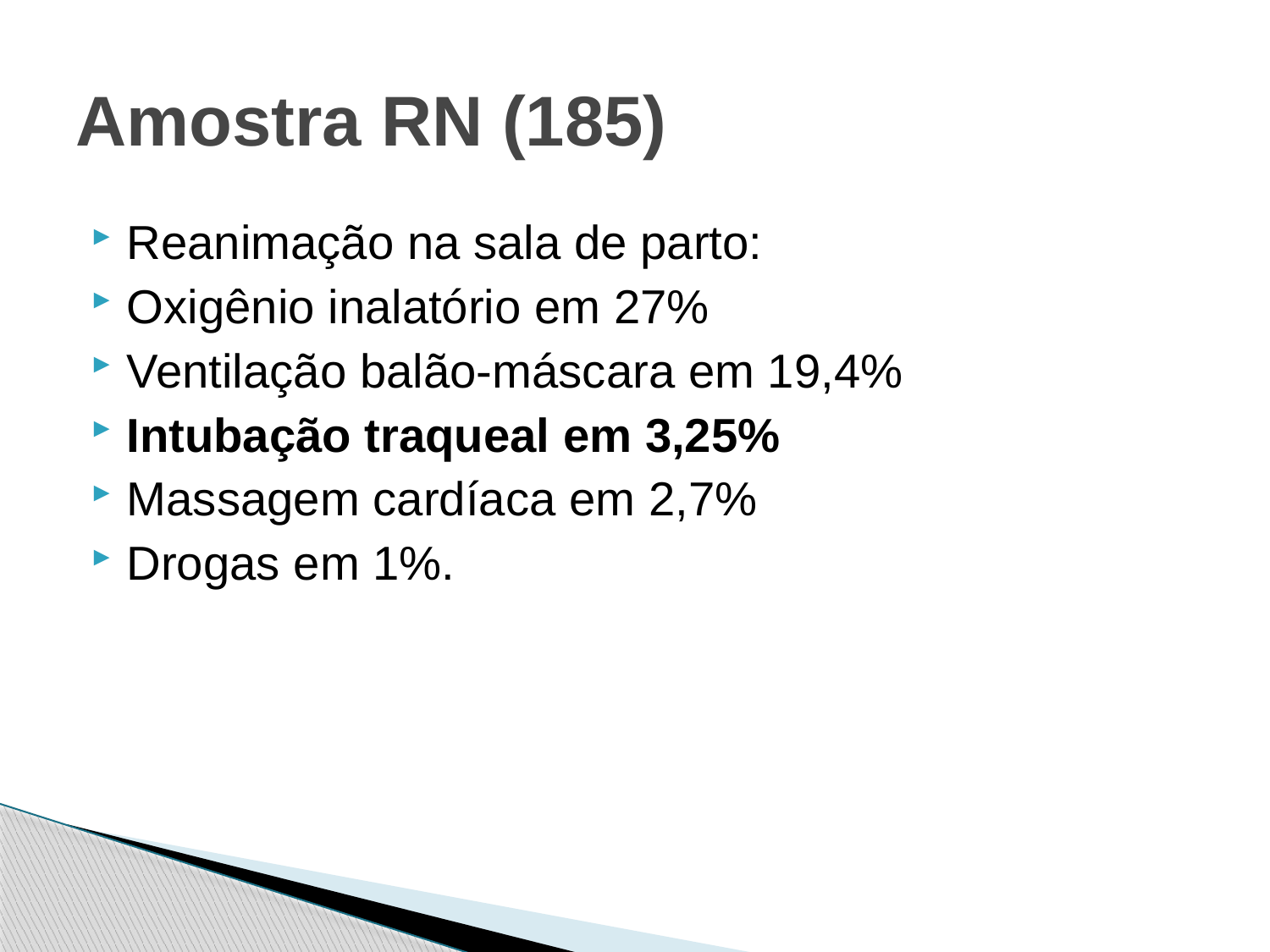

# Amostra RN (185)
Reanimação na sala de parto:
Oxigênio inalatório em 27%
Ventilação balão-máscara em 19,4%
Intubação traqueal em 3,25%
Massagem cardíaca em 2,7%
Drogas em 1%.